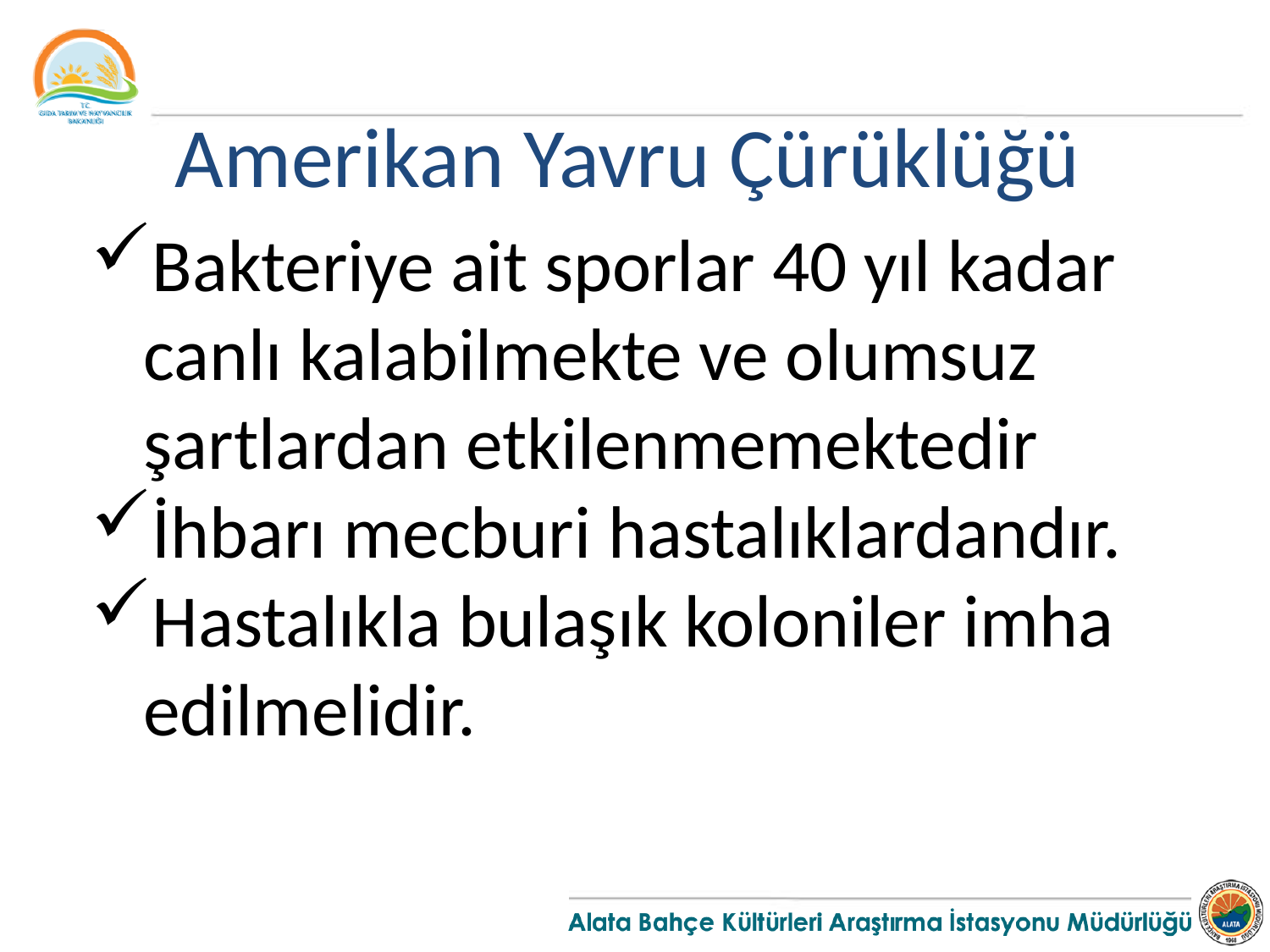

Amerikan Yavru Çürüklüğü
Bakteriye ait sporlar 40 yıl kadar canlı kalabilmekte ve olumsuz  şartlardan etkilenmemektedir
İhbarı mecburi hastalıklardandır.
Hastalıkla bulaşık koloniler imha edilmelidir.